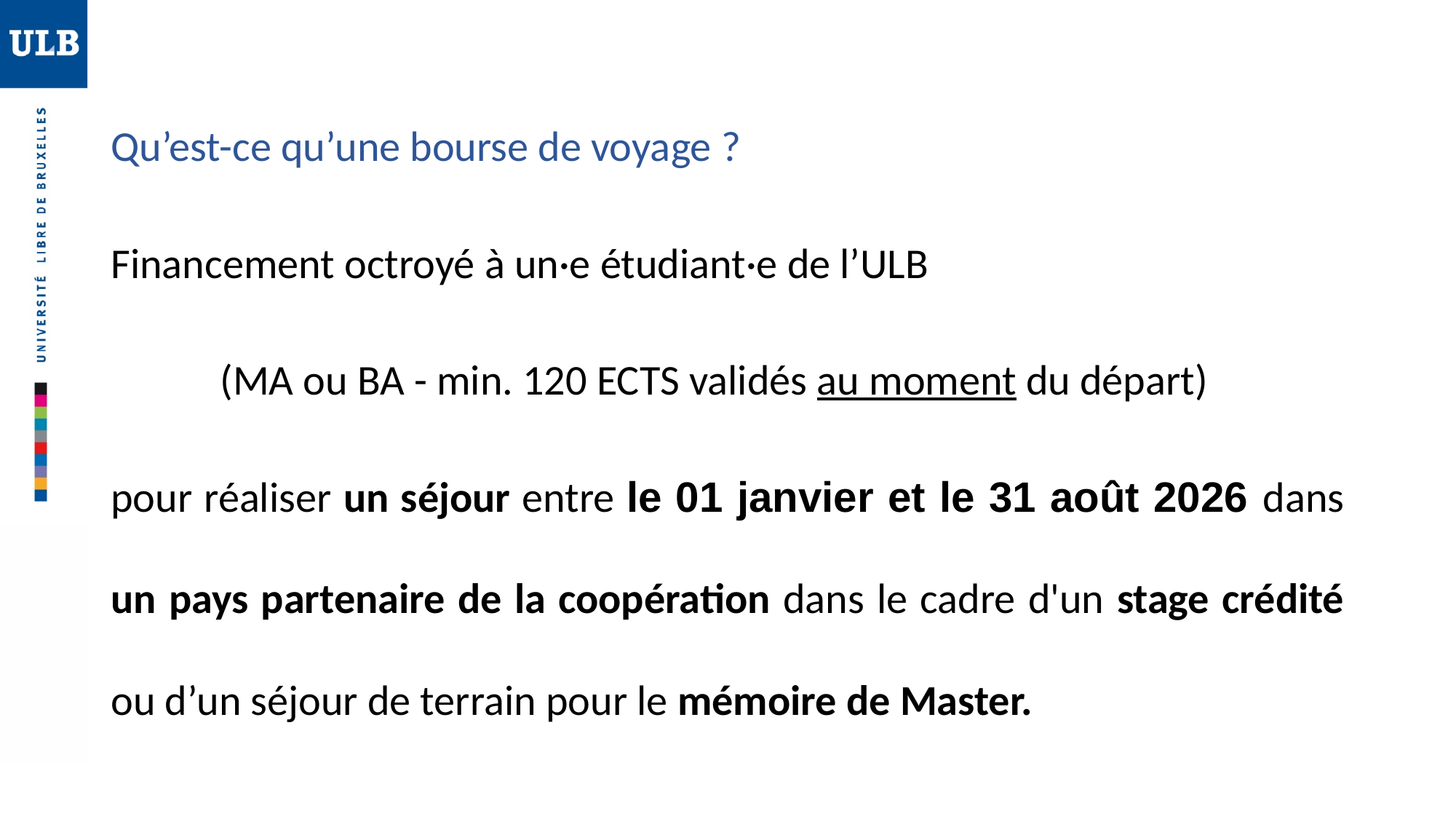

#
Qu’est-ce qu’une bourse de voyage ?
Financement octroyé à un·e étudiant·e de l’ULB
	(MA ou BA - min. 120 ECTS validés au moment du départ)
pour réaliser un séjour entre le 01 janvier et le 31 août 2026 dans un pays partenaire de la coopération dans le cadre d'un stage crédité ou d’un séjour de terrain pour le mémoire de Master.